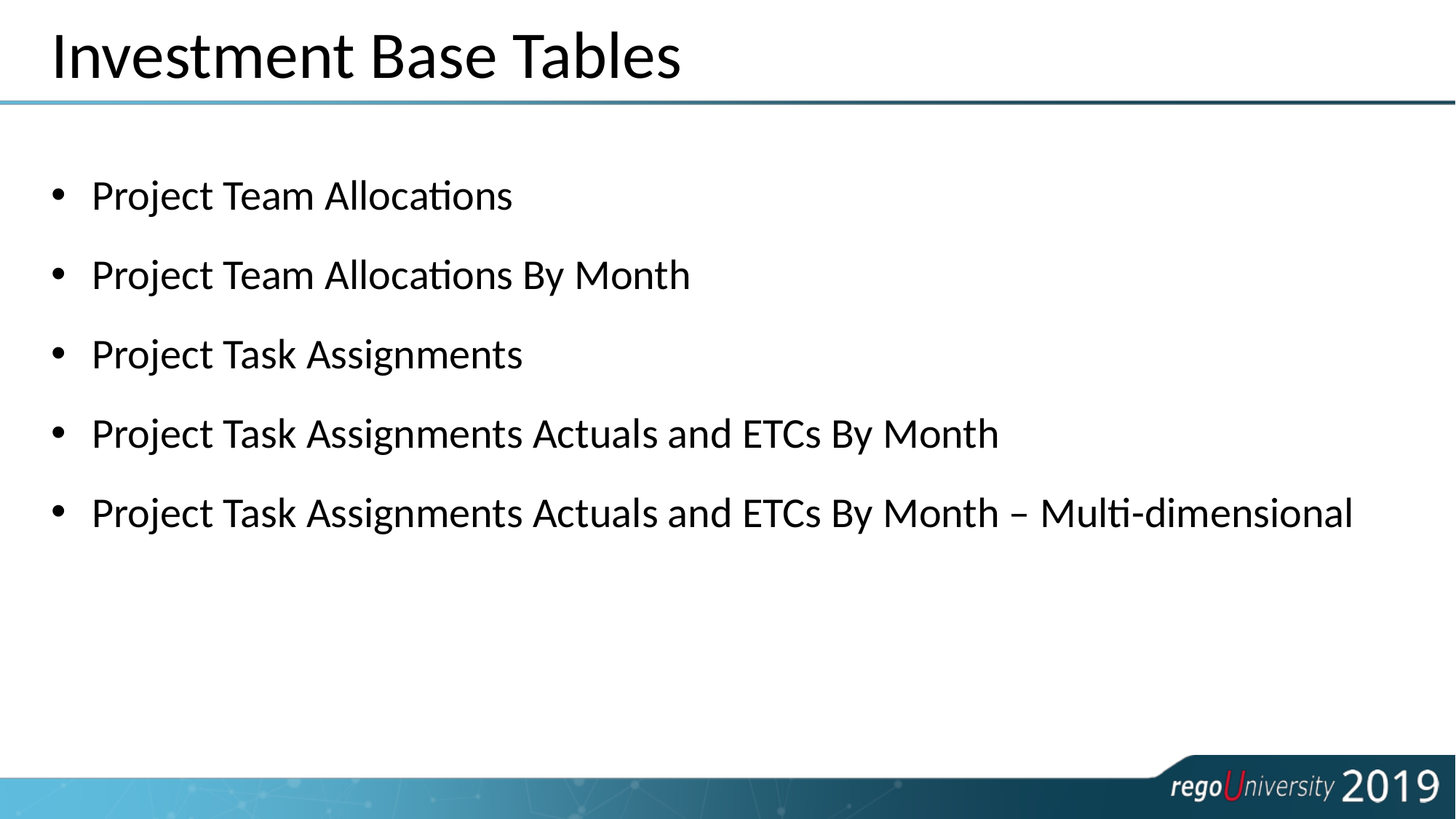

# Investment Base Tables
Project Team Allocations
Project Team Allocations By Month
Project Task Assignments
Project Task Assignments Actuals and ETCs By Month
Project Task Assignments Actuals and ETCs By Month – Multi-dimensional